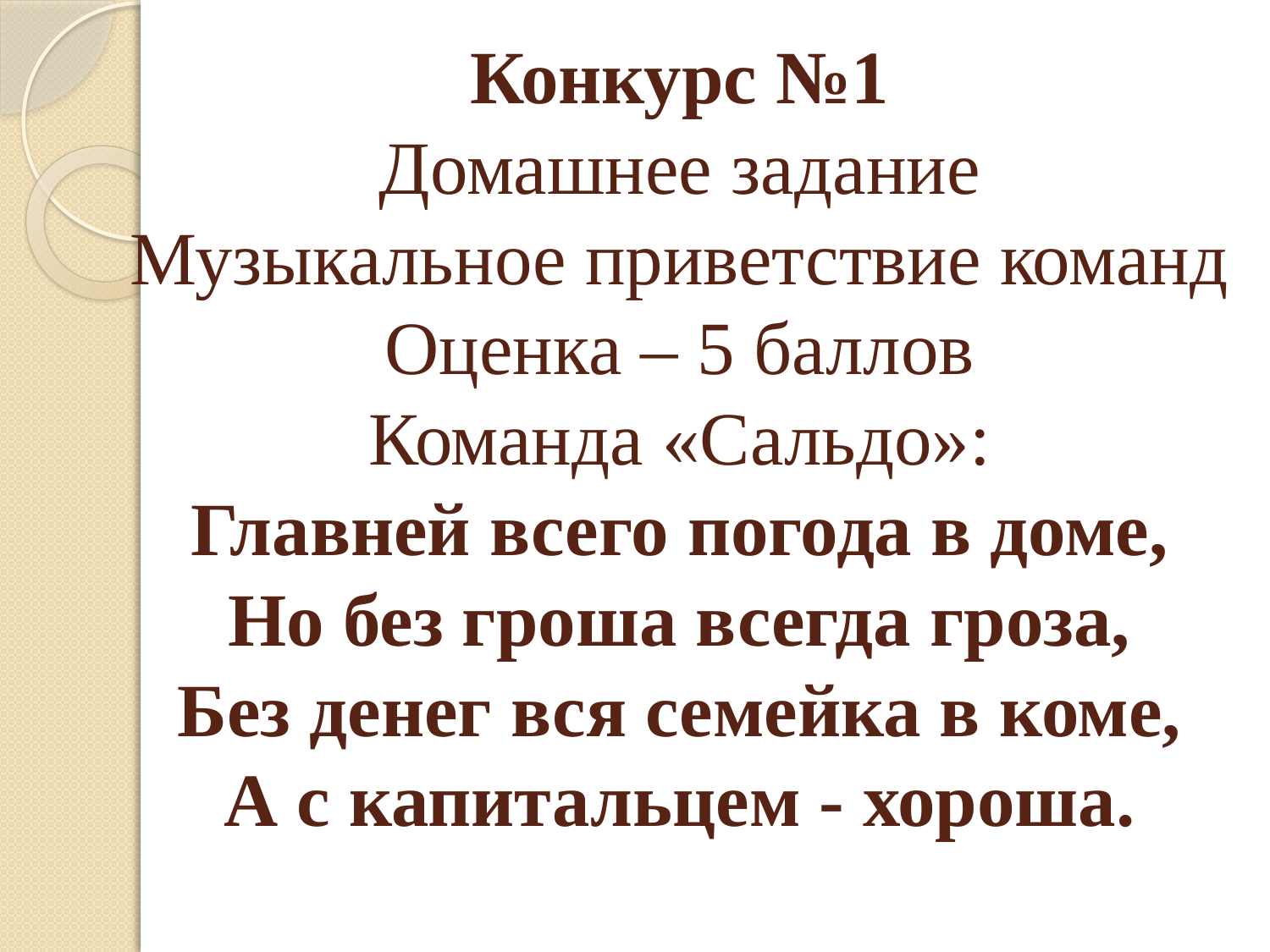

# Конкурс №1 Домашнее задание Музыкальное приветствие команд Оценка – 5 баллов Команда «Сальдо»: Главней всего погода в доме, Но без гроша всегда гроза, Без денег вся семейка в коме, А с капитальцем - хороша.